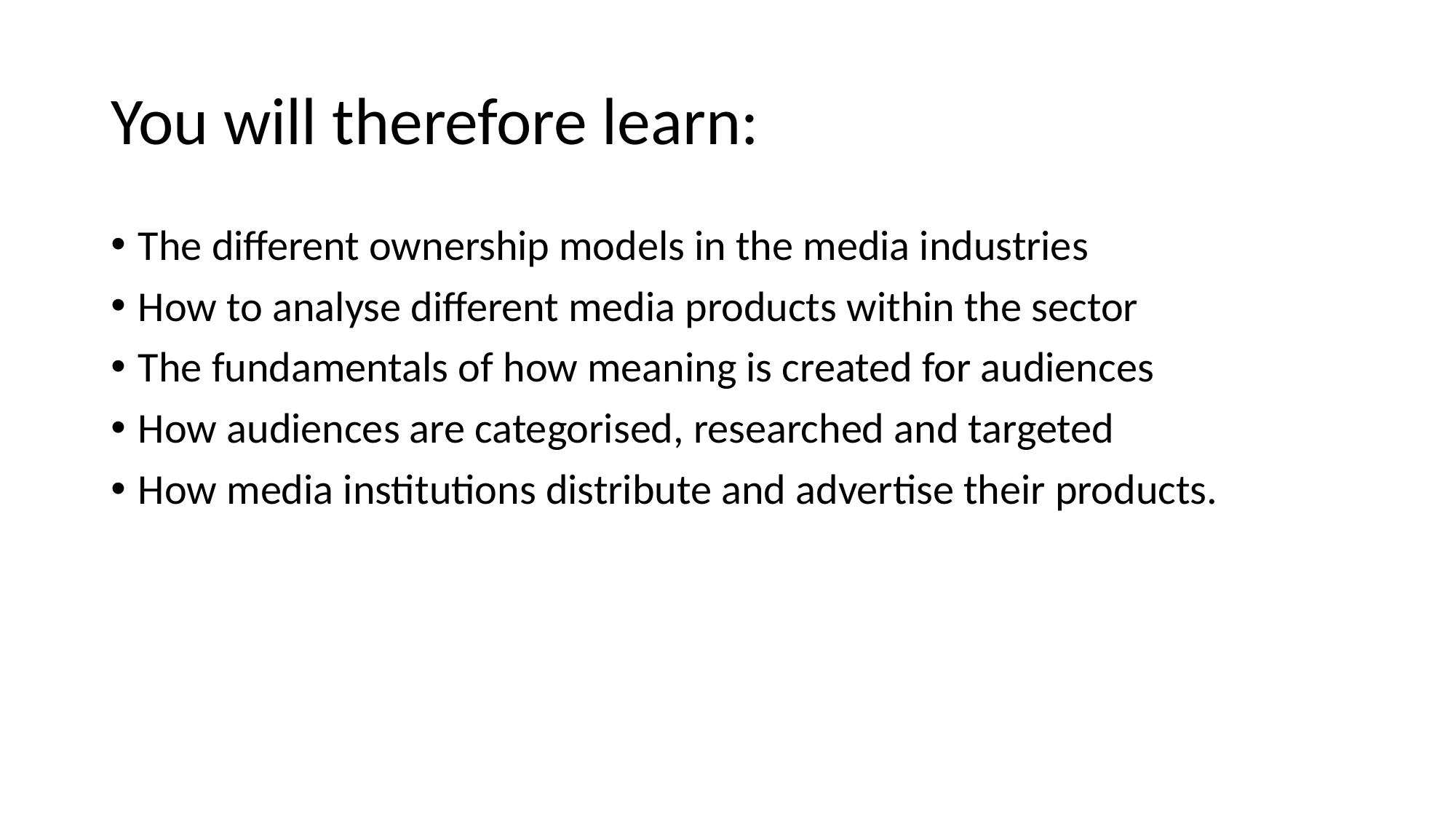

# You will therefore learn:
The different ownership models in the media industries
How to analyse different media products within the sector
The fundamentals of how meaning is created for audiences
How audiences are categorised, researched and targeted
How media institutions distribute and advertise their products.